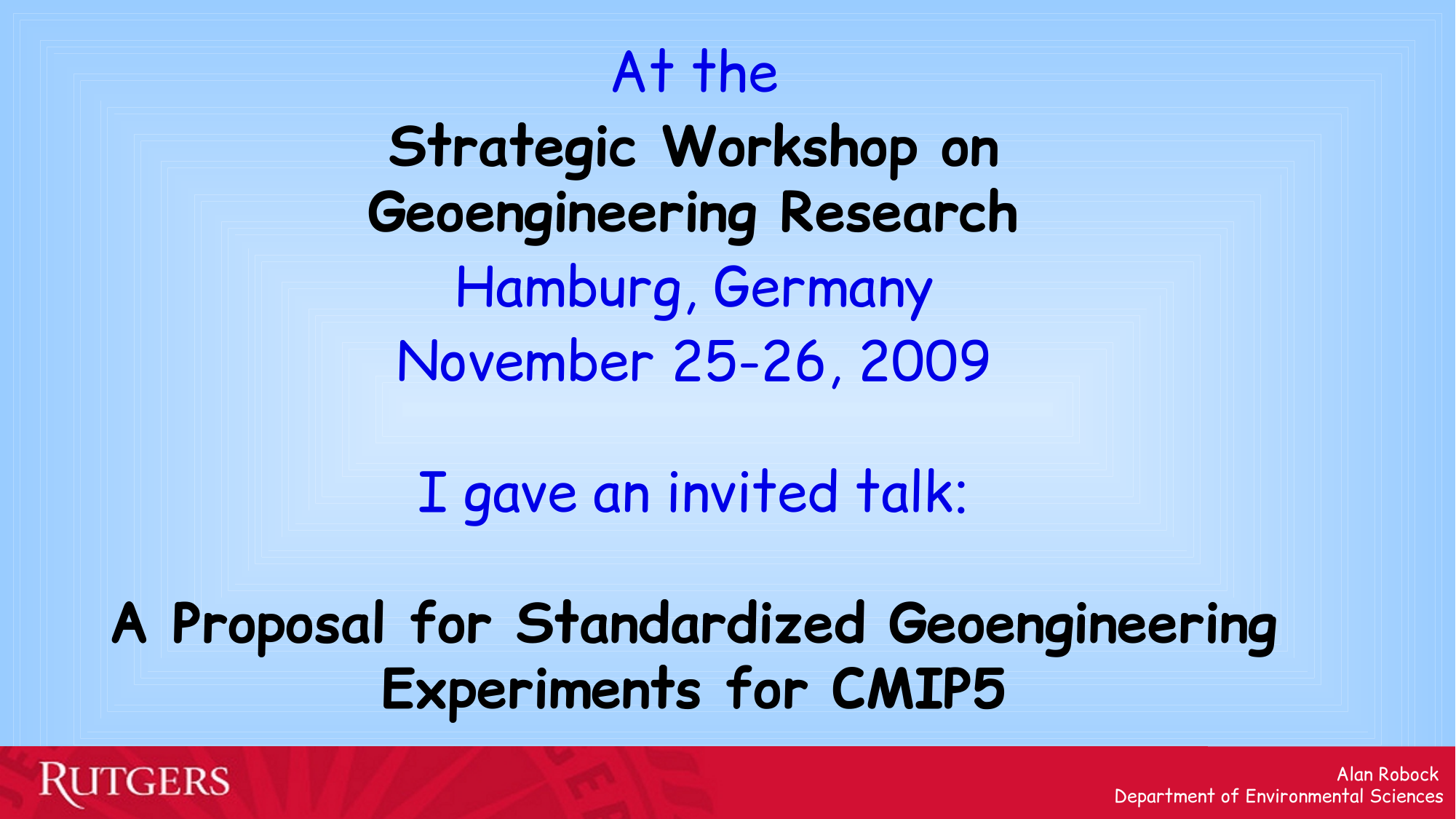

At the
Strategic Workshop on
Geoengineering Research
Hamburg, Germany
November 25-26, 2009

I gave an invited talk:

A Proposal for Standardized Geoengineering Experiments for CMIP5